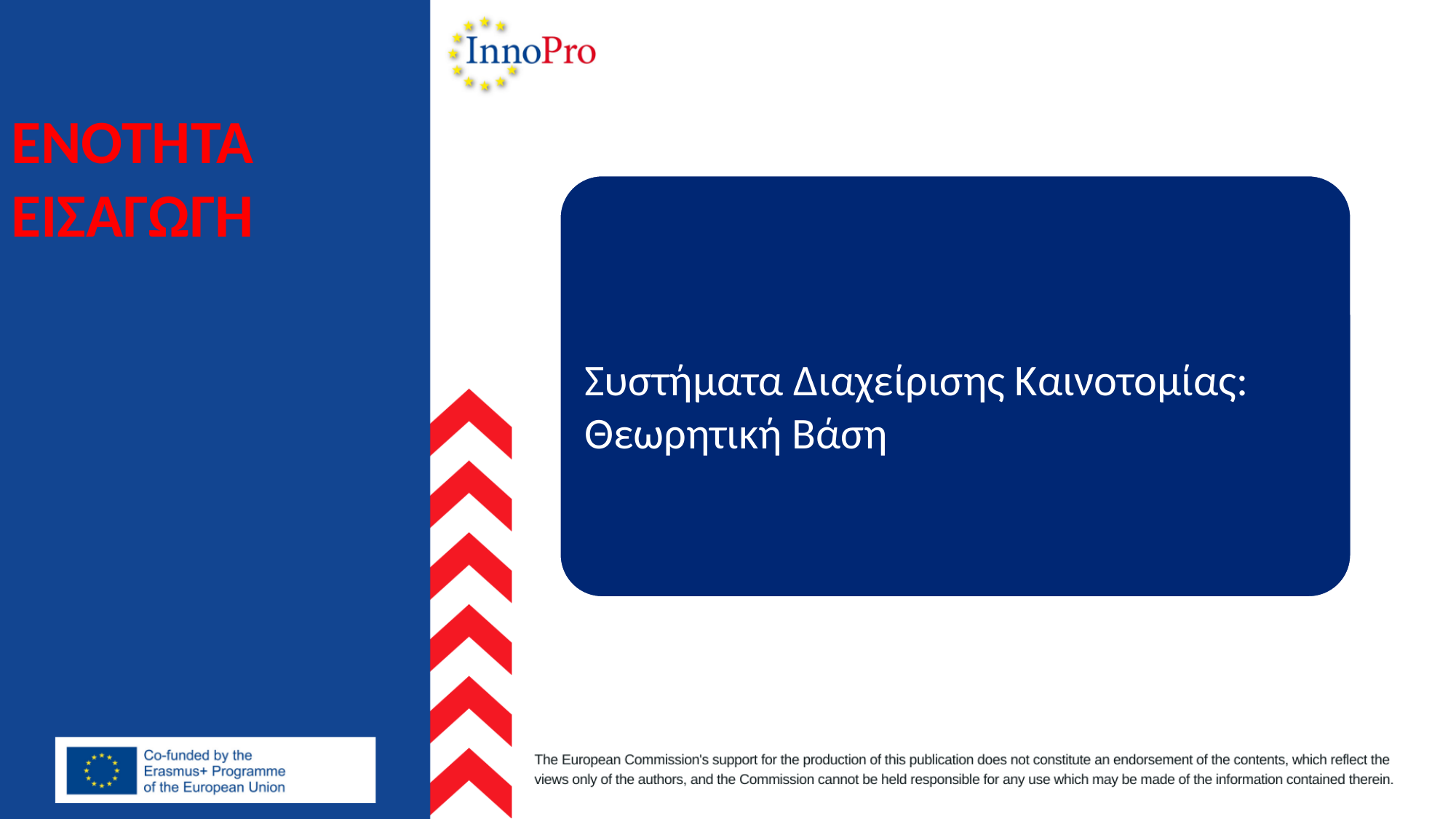

# ENOTHTA ΕΙΣΑΓΩΓΉ

Συστήματα Διαχείρισης Καινοτομίας:
Θεωρητική Βάση